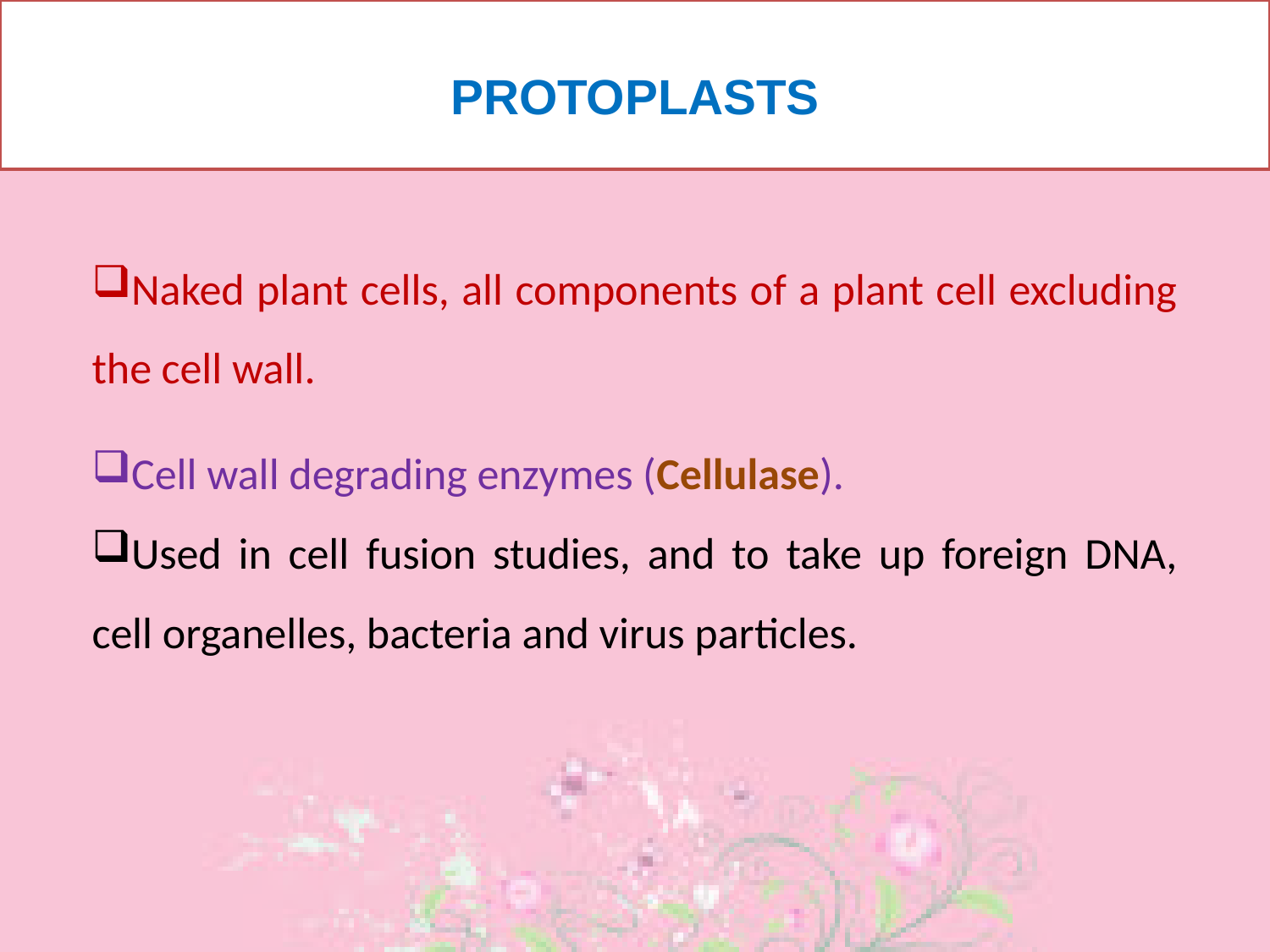

PROTOPLASTS
Naked plant cells, all components of a plant cell excluding the cell wall.
Cell wall degrading enzymes (Cellulase).
Used in cell fusion studies, and to take up foreign DNA, cell organelles, bacteria and virus particles.